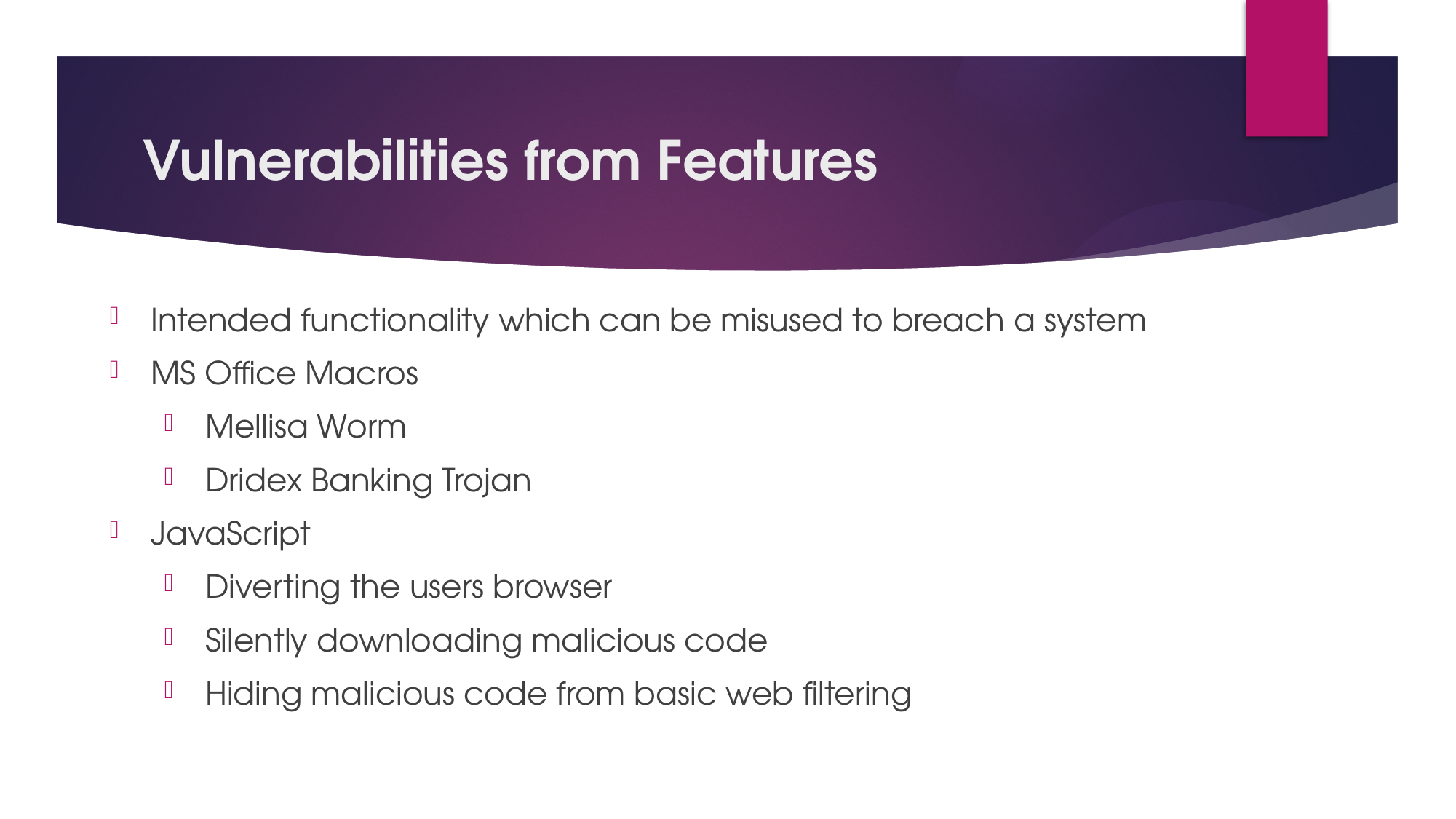

# Vulnerabilities from Features
Intended functionality which can be misused to breach a system
MS Office Macros
Mellisa Worm
Dridex Banking Trojan
JavaScript
Diverting the users browser
Silently downloading malicious code
Hiding malicious code from basic web filtering